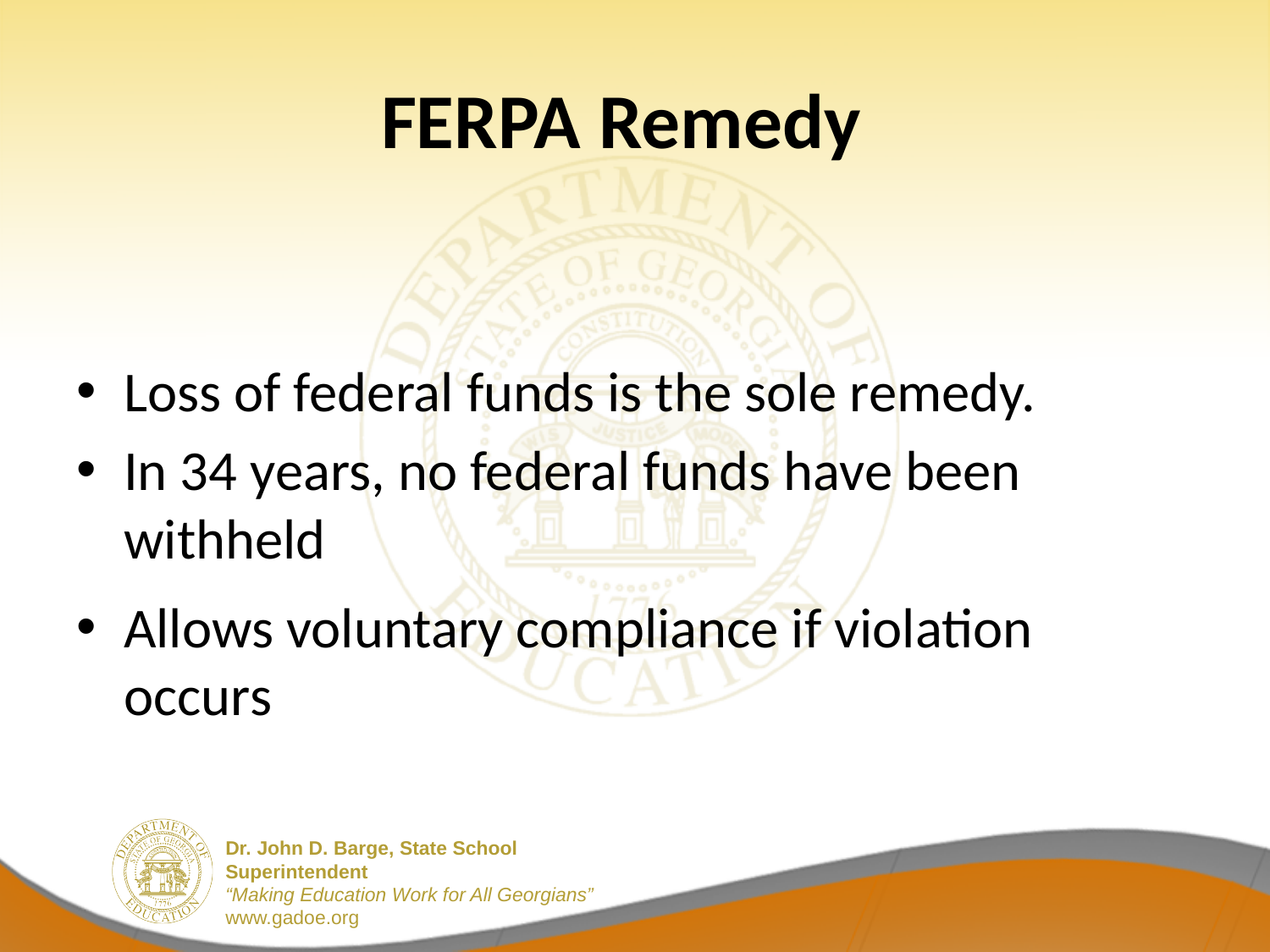

# FERPA Remedy
Loss of federal funds is the sole remedy.
In 34 years, no federal funds have been withheld
Allows voluntary compliance if violation occurs